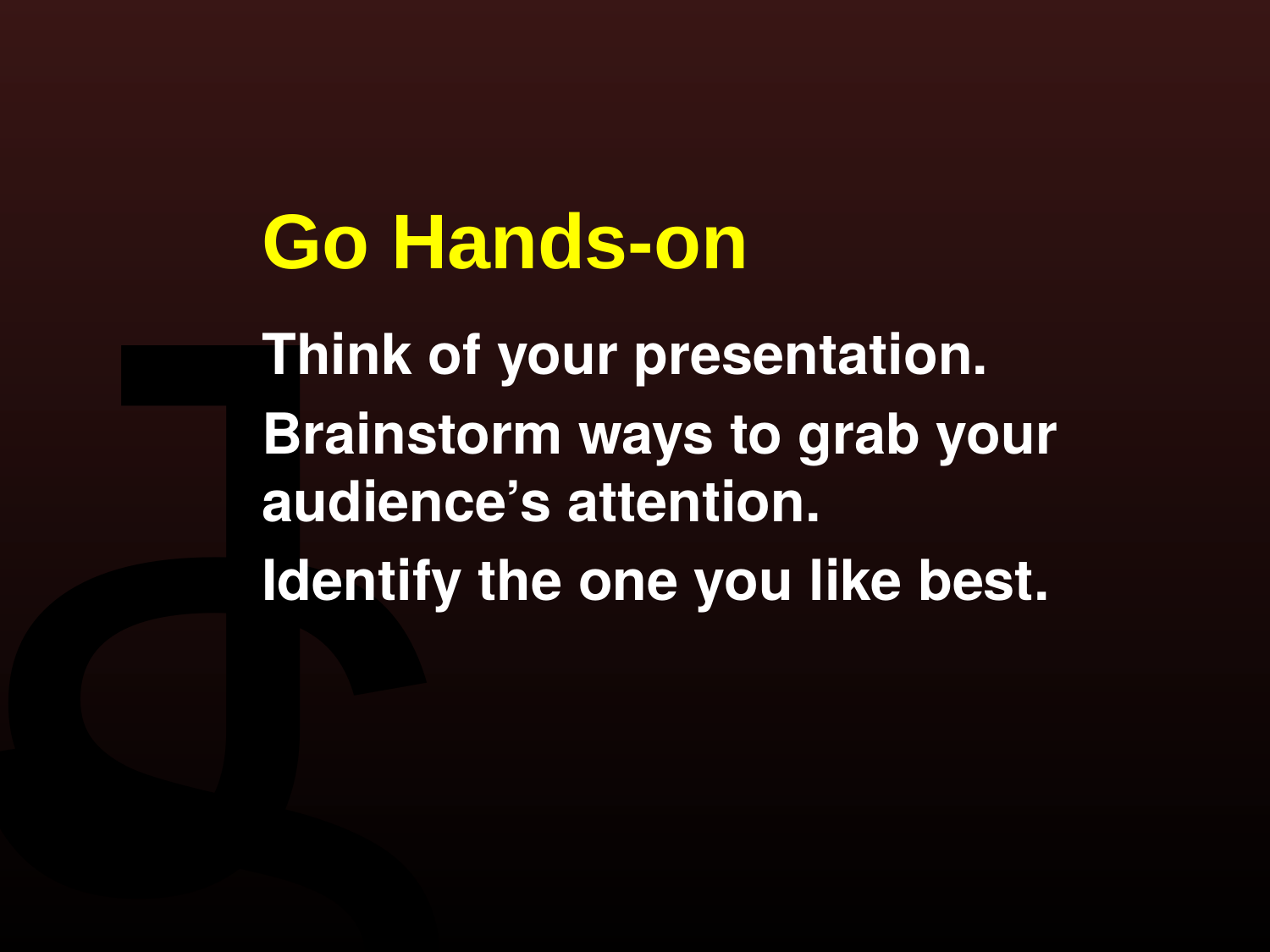

Go Hands-on
Think of your presentation.
Brainstorm ways to grab your audience’s attention.
Identify the one you like best.